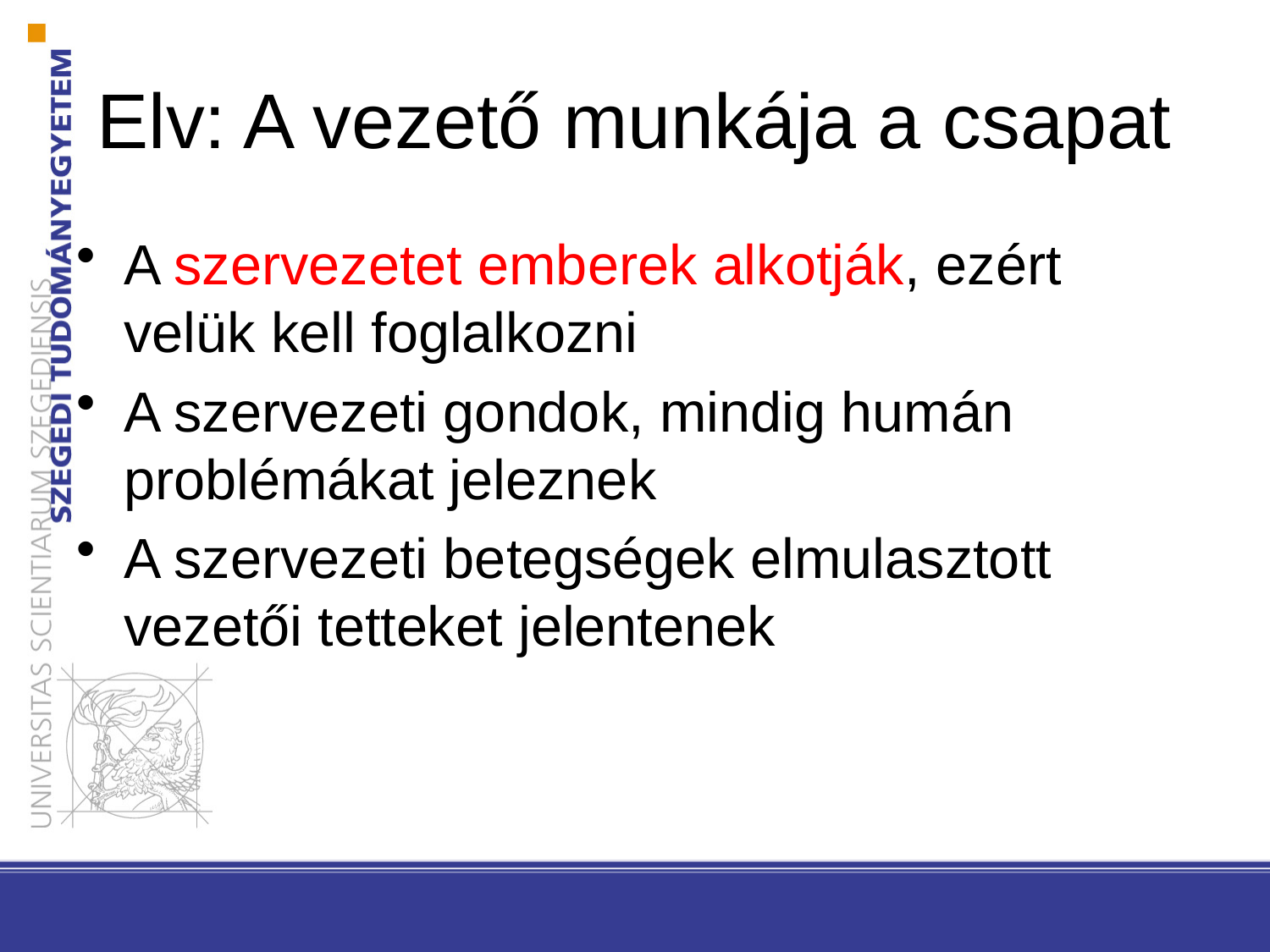

# Elv: A vezető munkája a csapat
A szervezetet emberek alkotják, ezért velük kell foglalkozni
A szervezeti gondok, mindig humán problémákat jeleznek
A szervezeti betegségek elmulasztott vezetői tetteket jelentenek